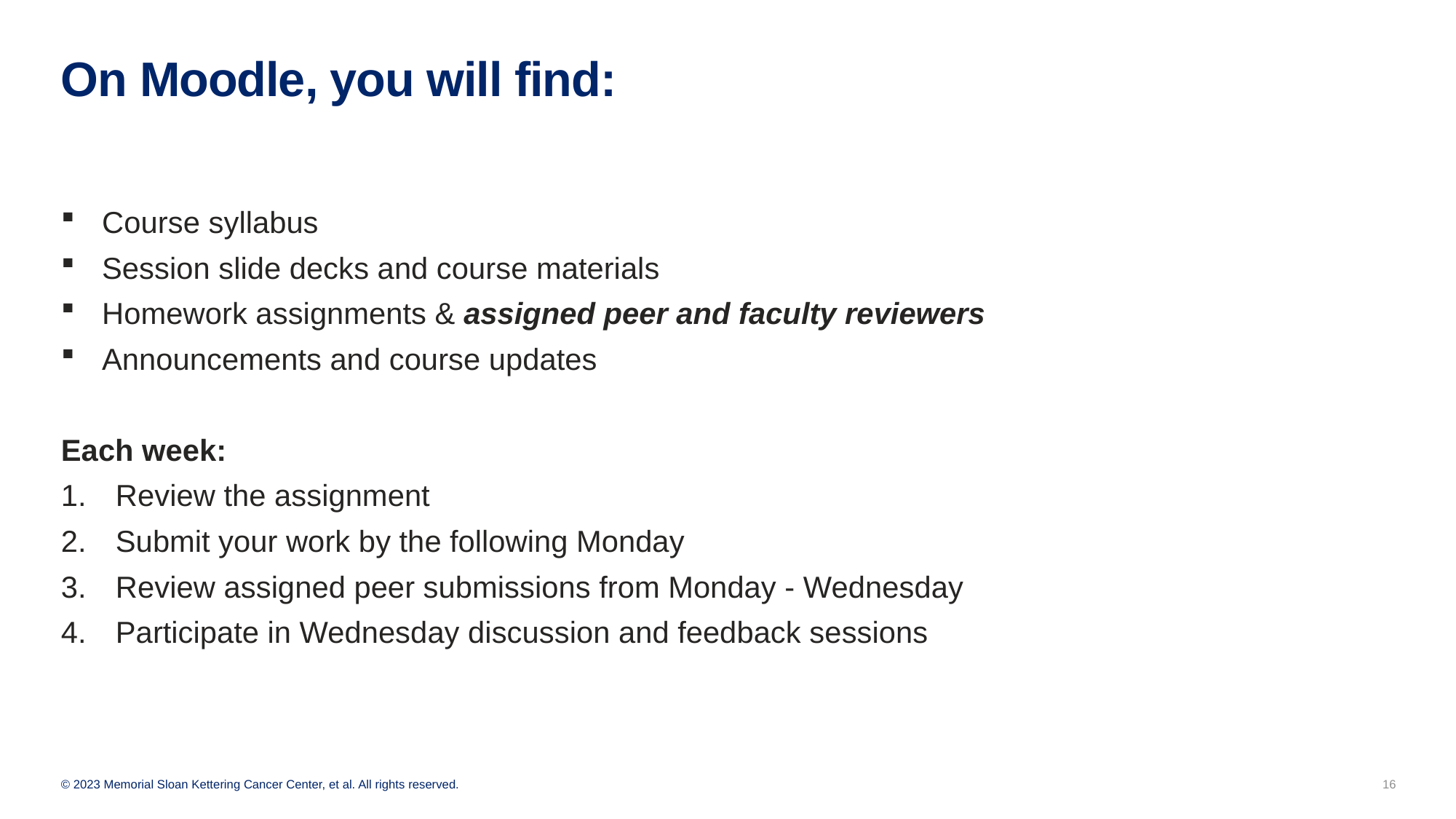

# On Moodle, you will find:
Course syllabus
Session slide decks and course materials
Homework assignments & assigned peer and faculty reviewers
Announcements and course updates

Each week:
Review the assignment
Submit your work by the following Monday
Review assigned peer submissions from Monday - Wednesday
Participate in Wednesday discussion and feedback sessions

16